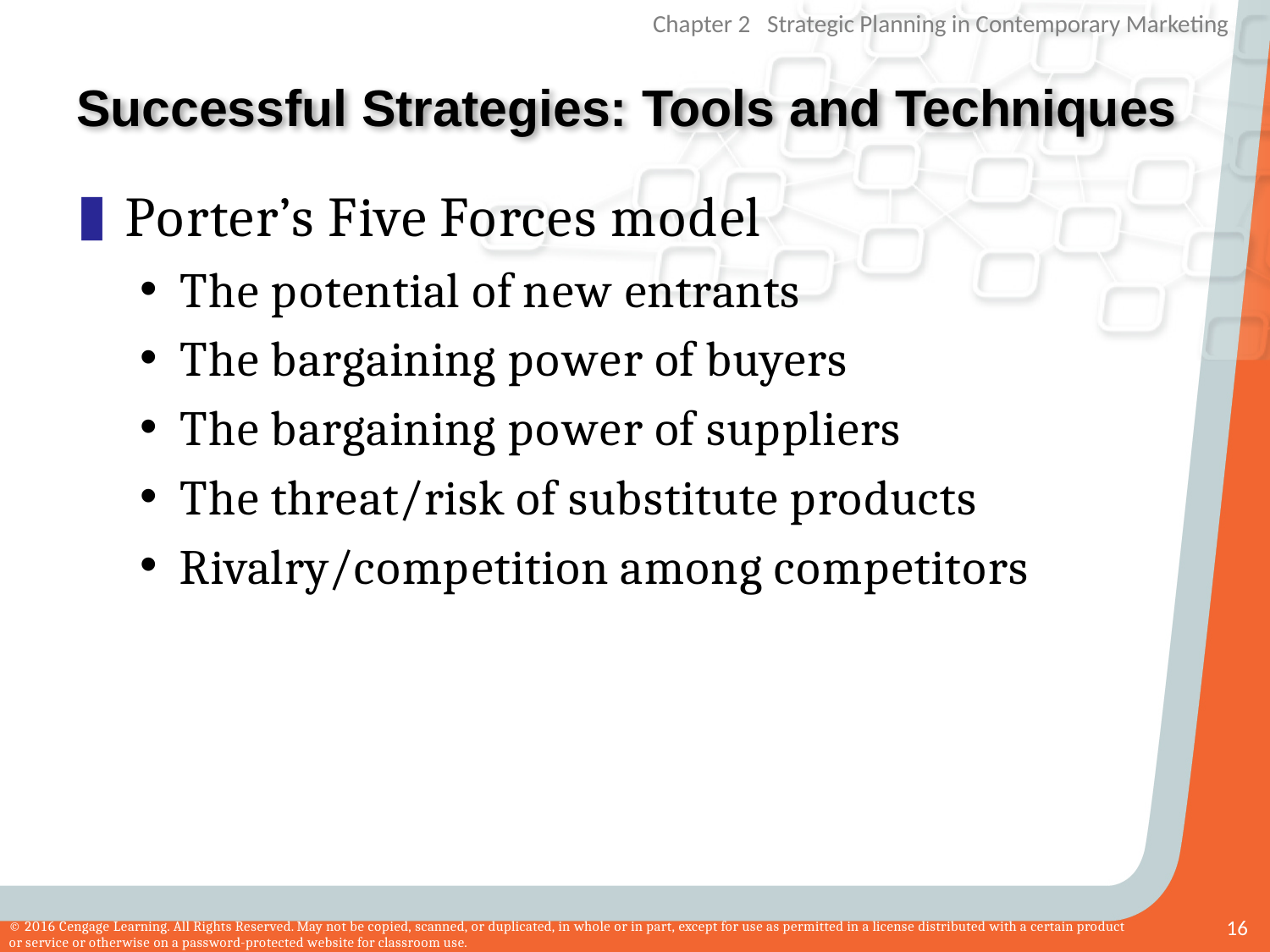

# Successful Strategies: Tools and Techniques
Porter’s Five Forces model
The potential of new entrants
The bargaining power of buyers
The bargaining power of suppliers
The threat/risk of substitute products
Rivalry/competition among competitors

16